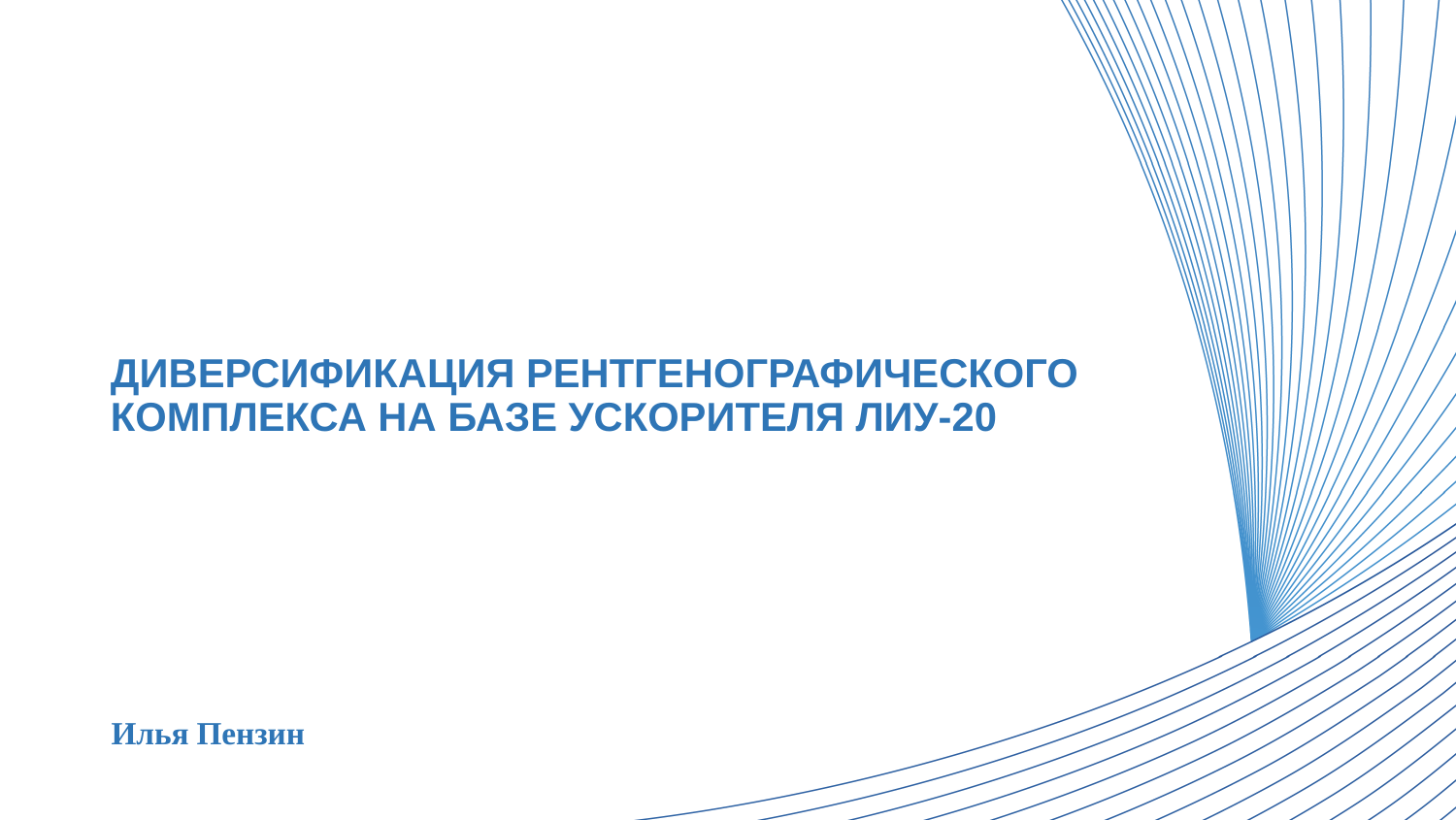

# ДИВЕРСИФИКАЦИЯ РЕНТГЕНОГРАФИЧЕСКОГО КОМПЛЕКСА НА БАЗЕ УСКОРИТЕЛЯ ЛИУ-20
Илья Пензин